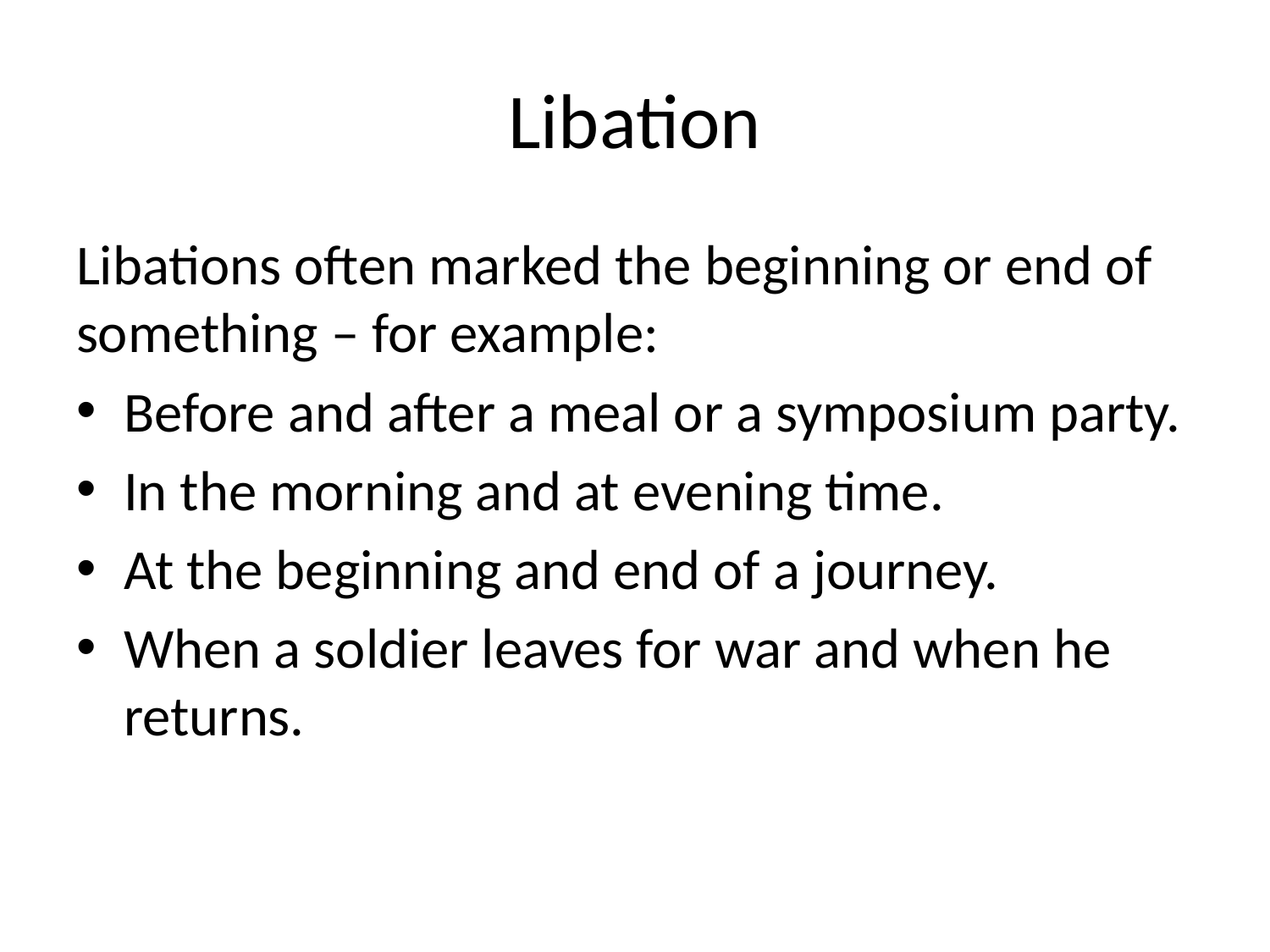

# Libation
Libations often marked the beginning or end of something – for example:
Before and after a meal or a symposium party.
In the morning and at evening time.
At the beginning and end of a journey.
When a soldier leaves for war and when he returns.